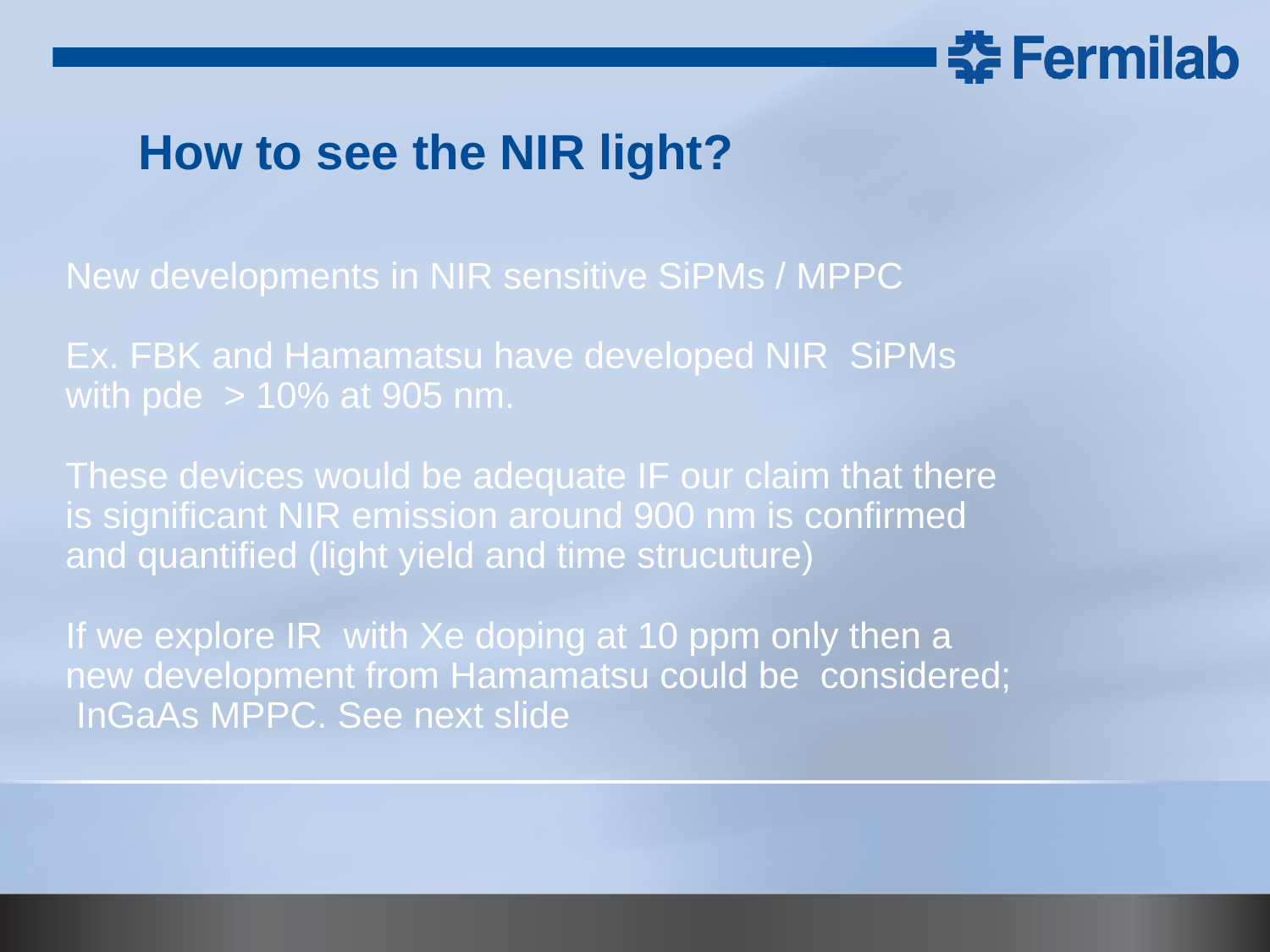

# How to see the NIR light?

New developments in NIR sensitive SiPMs / MPPC

Ex. FBK and Hamamatsu have developed NIR  SiPMs with pde  > 10% at 905 nm.

These devices would be adequate IF our claim that there is significant NIR emission around 900 nm is confirmed and quantified (light yield and time strucuture)

If we explore IR  with Xe doping at 10 ppm only then a new development from Hamamatsu could be  considered;
 InGaAs MPPC. See next slide